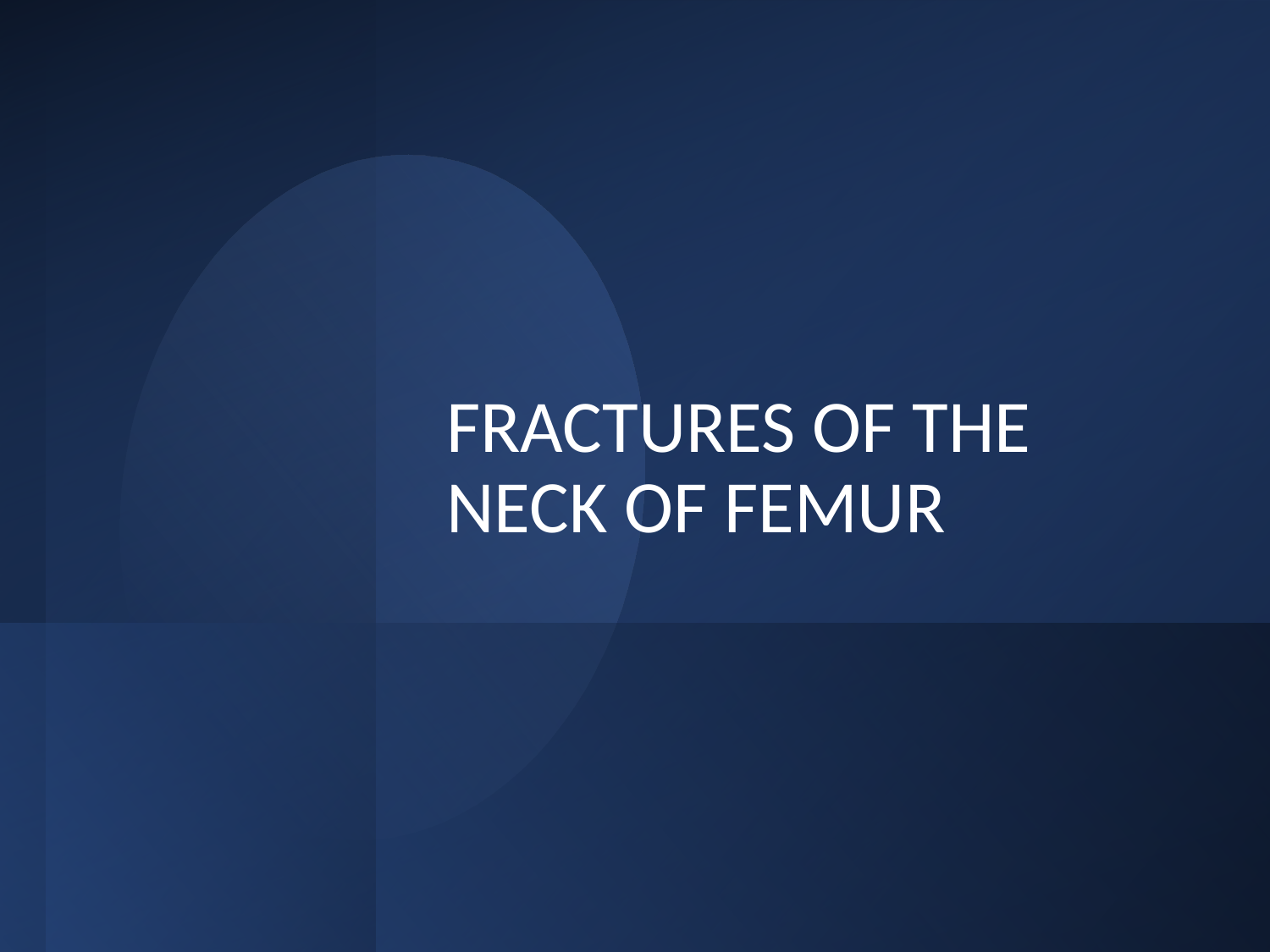

# FRACTURES OF THE NECK OF FEMUR